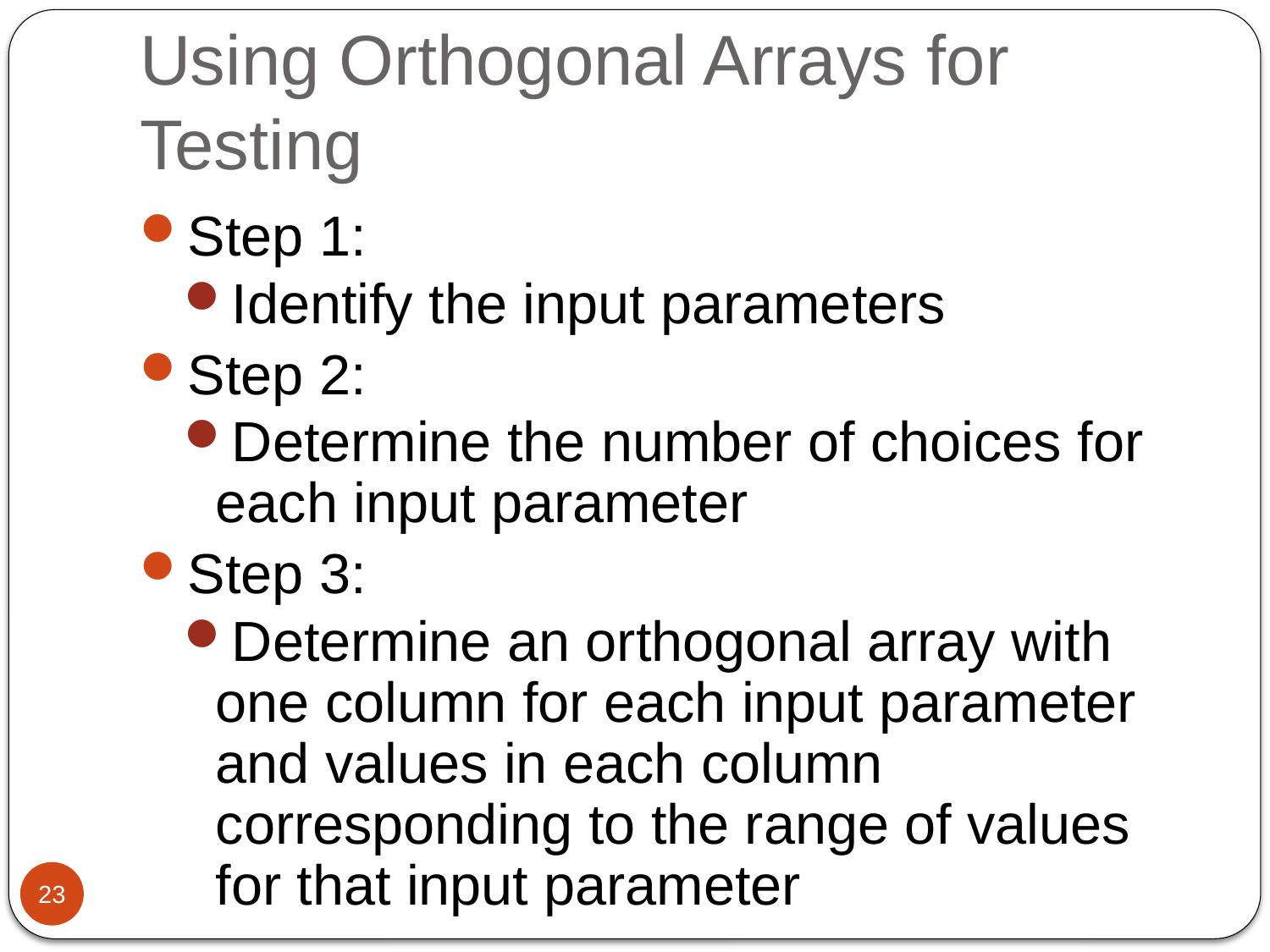

# Using Orthogonal Arrays for Testing
Step 1:
Identify the input parameters
Step 2:
Determine the number of choices for each input parameter
Step 3:
Determine an orthogonal array with one column for each input parameter and values in each column corresponding to the range of values for that input parameter
23